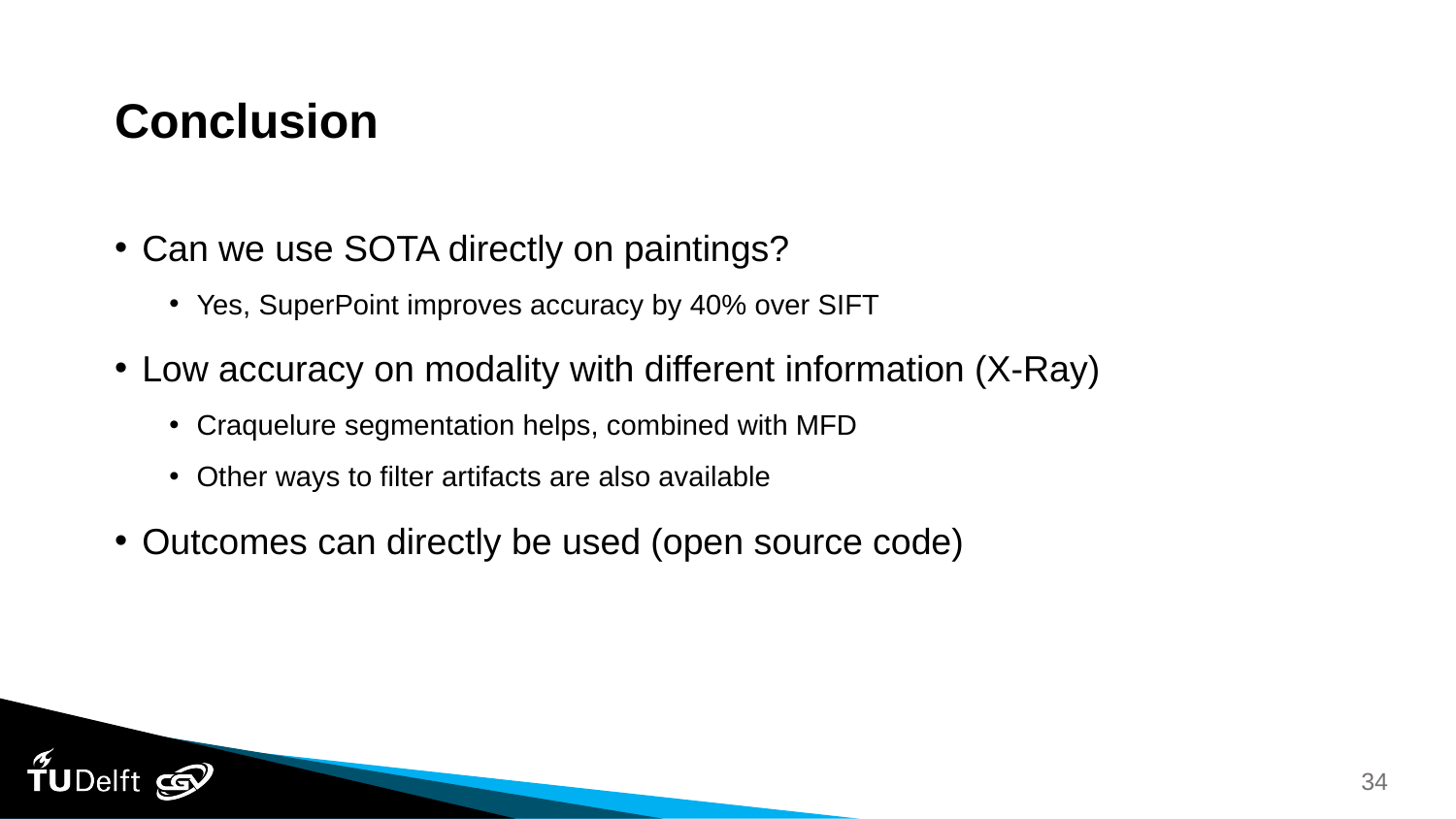

# Conclusion
Can we use SOTA directly on paintings?
Yes, SuperPoint improves accuracy by 40% over SIFT
Low accuracy on modality with different information (X-Ray)
Craquelure segmentation helps, combined with MFD
Other ways to filter artifacts are also available
Outcomes can directly be used (open source code)
34